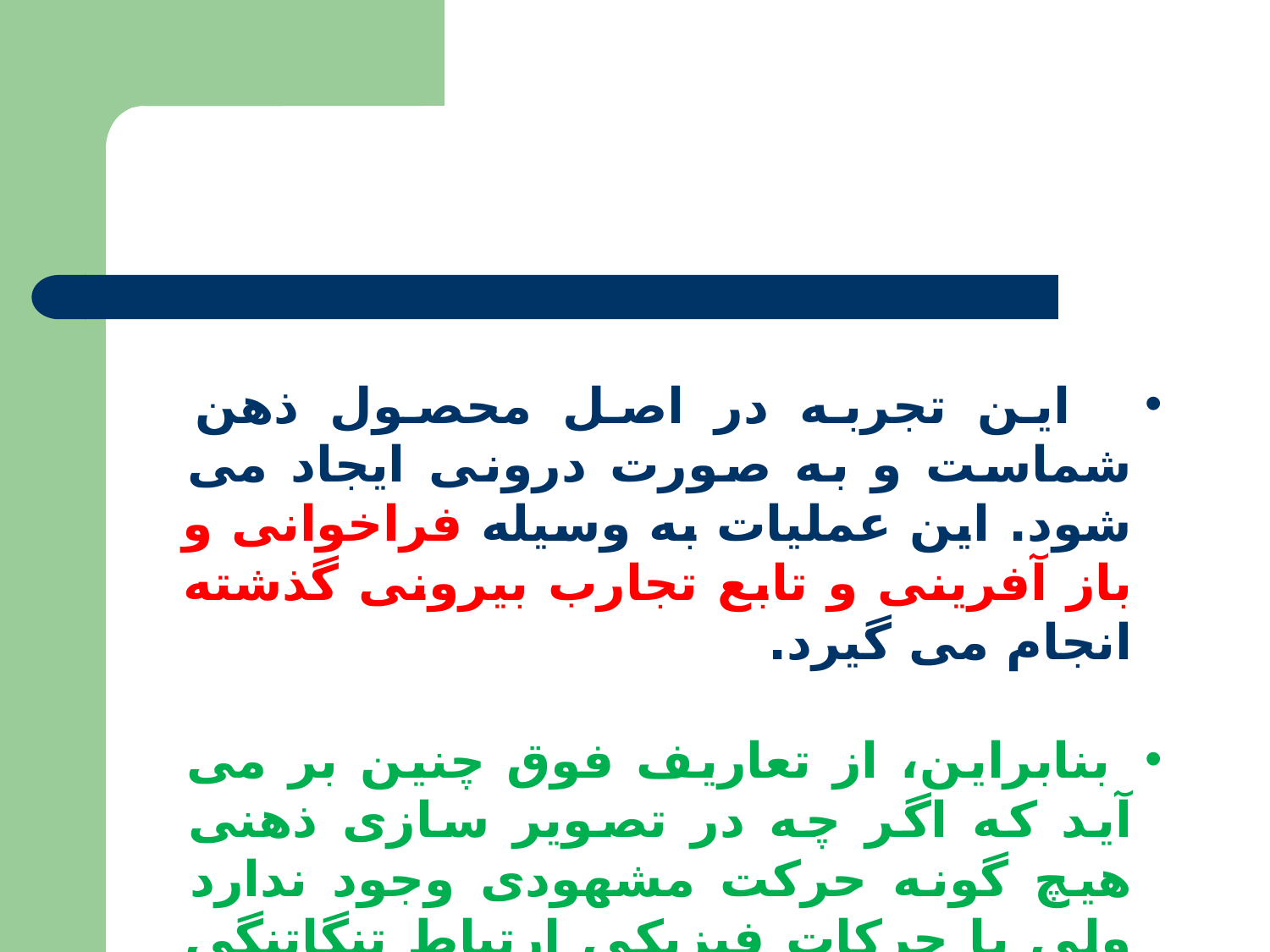

این تجربه در اصل محصول ذهن شماست و به صورت درونی ایجاد می شود. این عملیات به وسیله فراخوانی و باز آفرینی و تابع تجارب بیرونی گذشته انجام می گیرد.

 بنابراین، از تعاریف فوق چنین بر می آید که اگر چه در تصویر سازی ذهنی هیچ گونه حرکت مشهودی وجود ندارد ولی با حرکات فیزیکی ارتباط تنگاتنگی دارد.